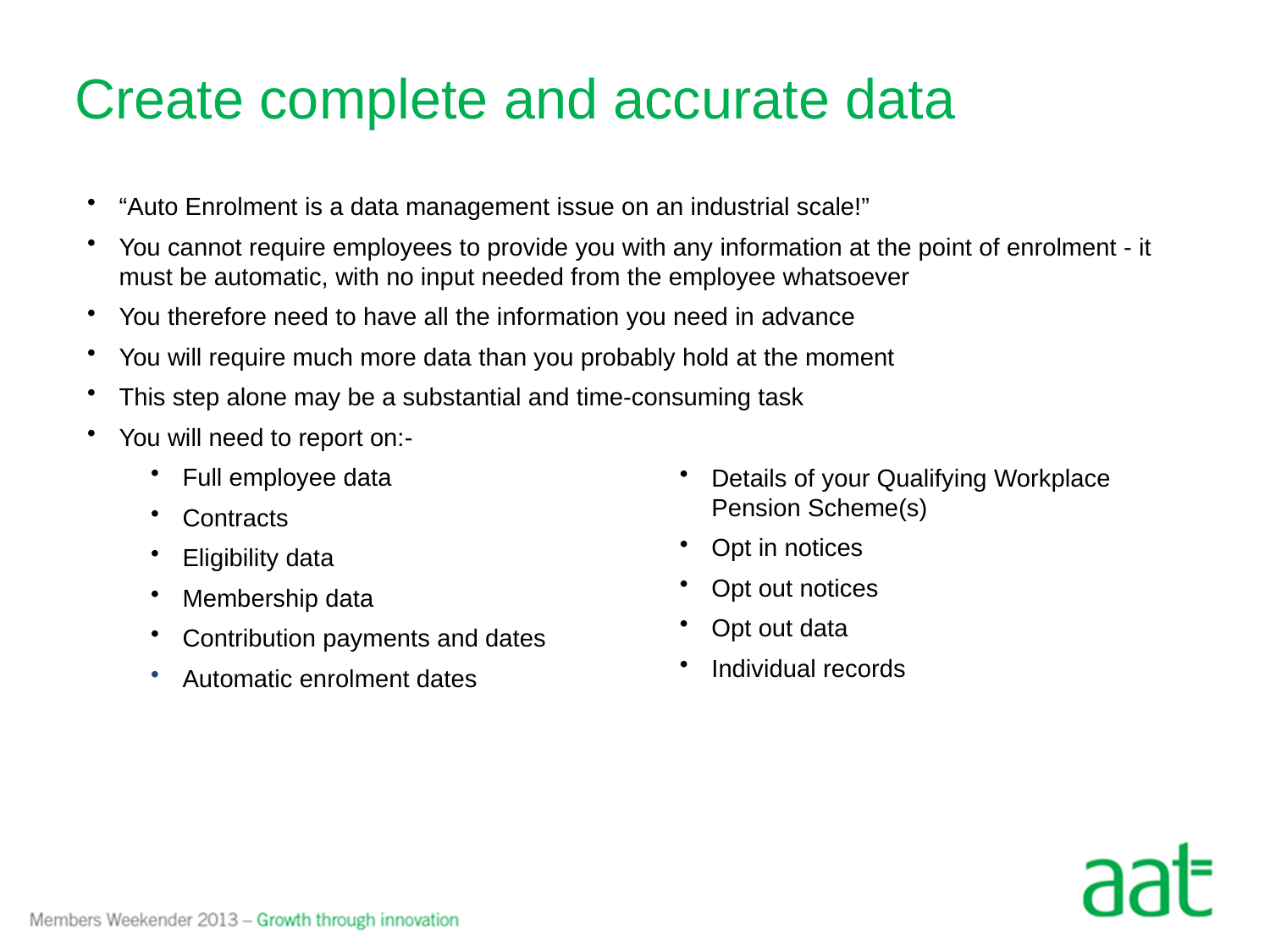

Create complete and accurate data
“Auto Enrolment is a data management issue on an industrial scale!”
You cannot require employees to provide you with any information at the point of enrolment - it must be automatic, with no input needed from the employee whatsoever
You therefore need to have all the information you need in advance
You will require much more data than you probably hold at the moment
This step alone may be a substantial and time-consuming task
You will need to report on:-
Full employee data
Contracts
Eligibility data
Membership data
Contribution payments and dates
Automatic enrolment dates

Details of your Qualifying Workplace Pension Scheme(s)
Opt in notices
Opt out notices
Opt out data
Individual records